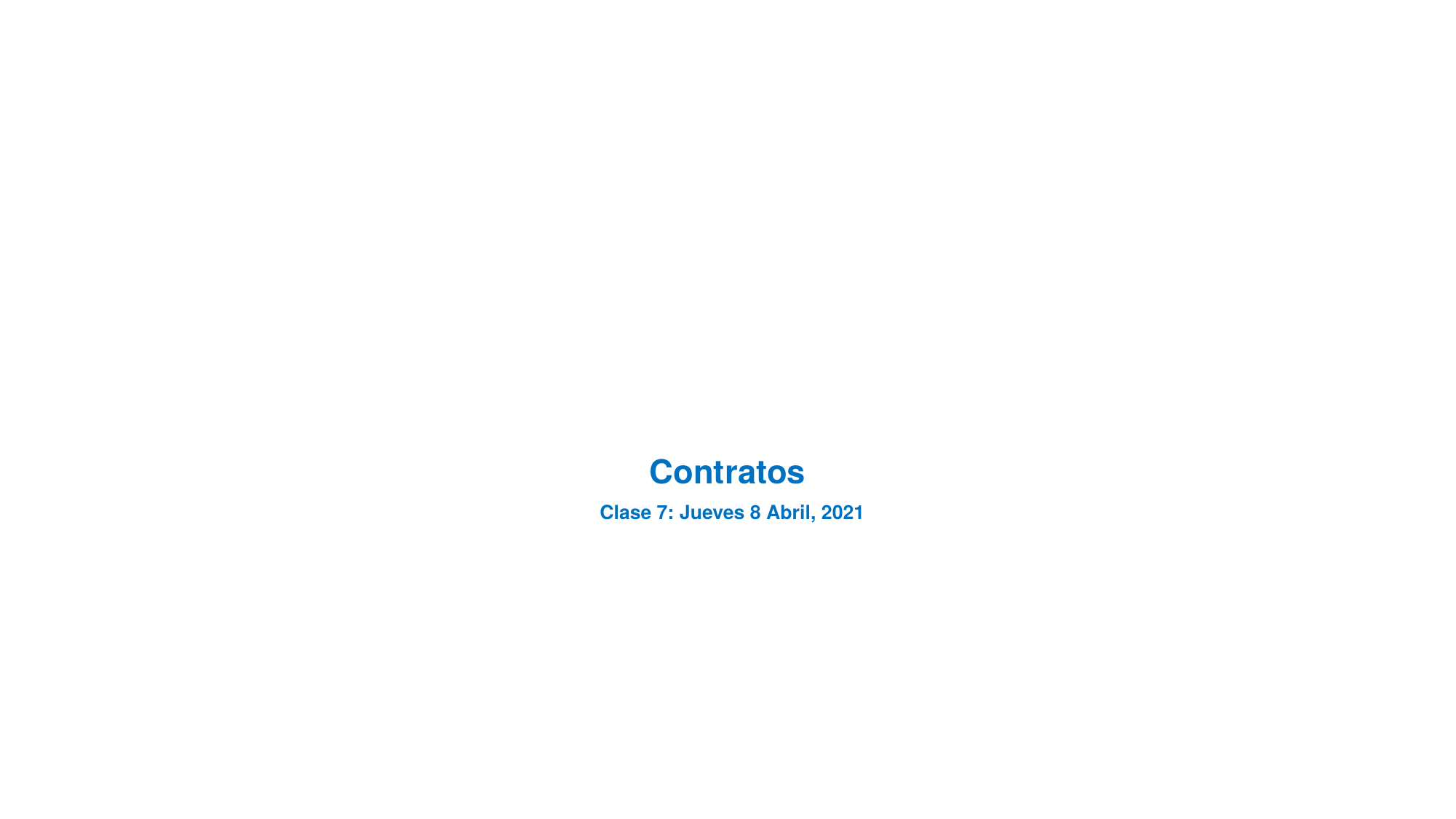

# Contratos Clase 7: Jueves 8 Abril, 2021